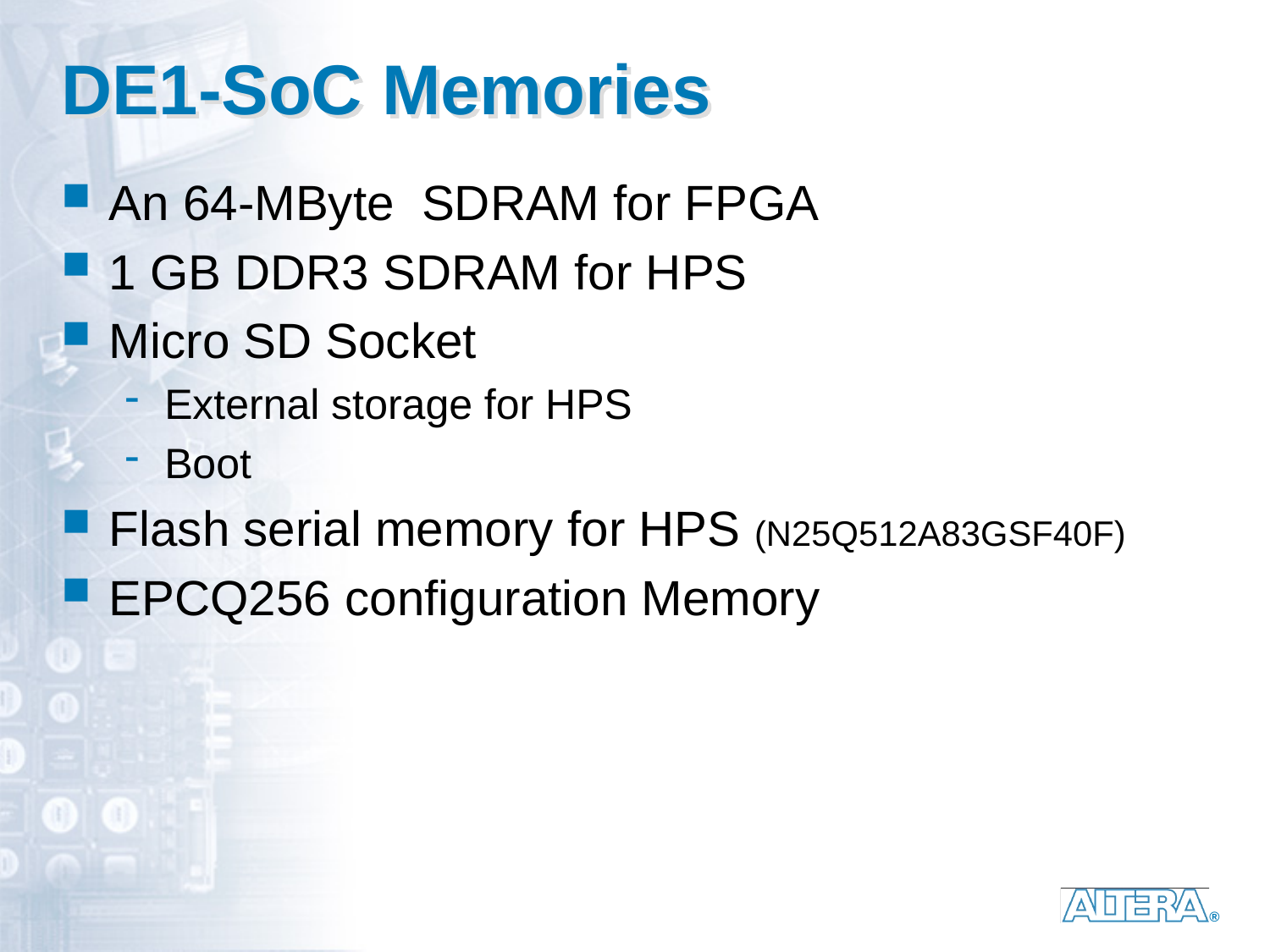

# DE1-SoC Memories
An 64-MByte  SDRAM for FPGA
1 GB DDR3 SDRAM for HPS
Micro SD Socket
External storage for HPS
Boot
Flash serial memory for HPS (N25Q512A83GSF40F)
EPCQ256 configuration Memory